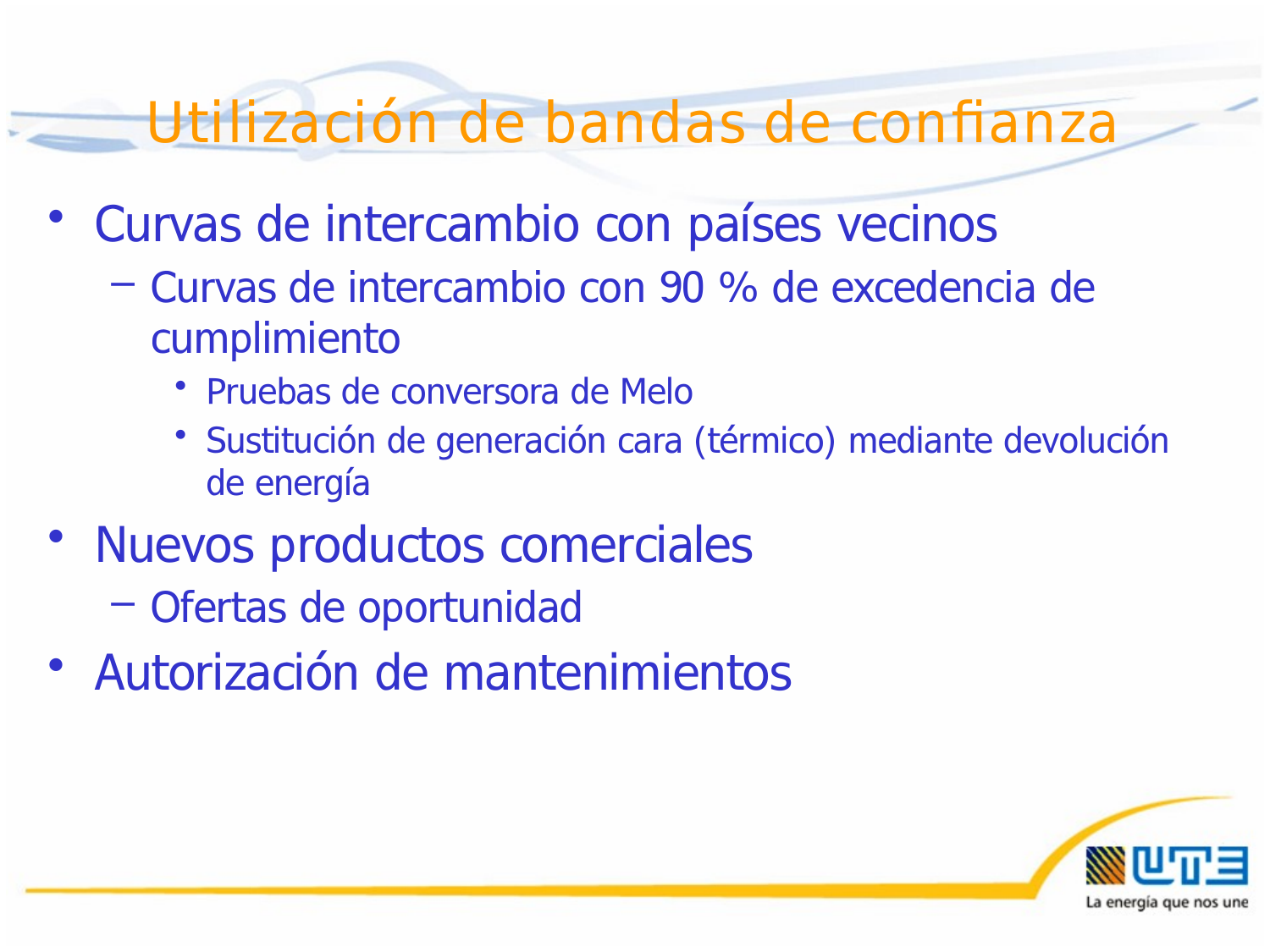

# Utilización de bandas de confianza
Curvas de intercambio con países vecinos
Curvas de intercambio con 90 % de excedencia de cumplimiento
Pruebas de conversora de Melo
Sustitución de generación cara (térmico) mediante devolución de energía
Nuevos productos comerciales
Ofertas de oportunidad
Autorización de mantenimientos